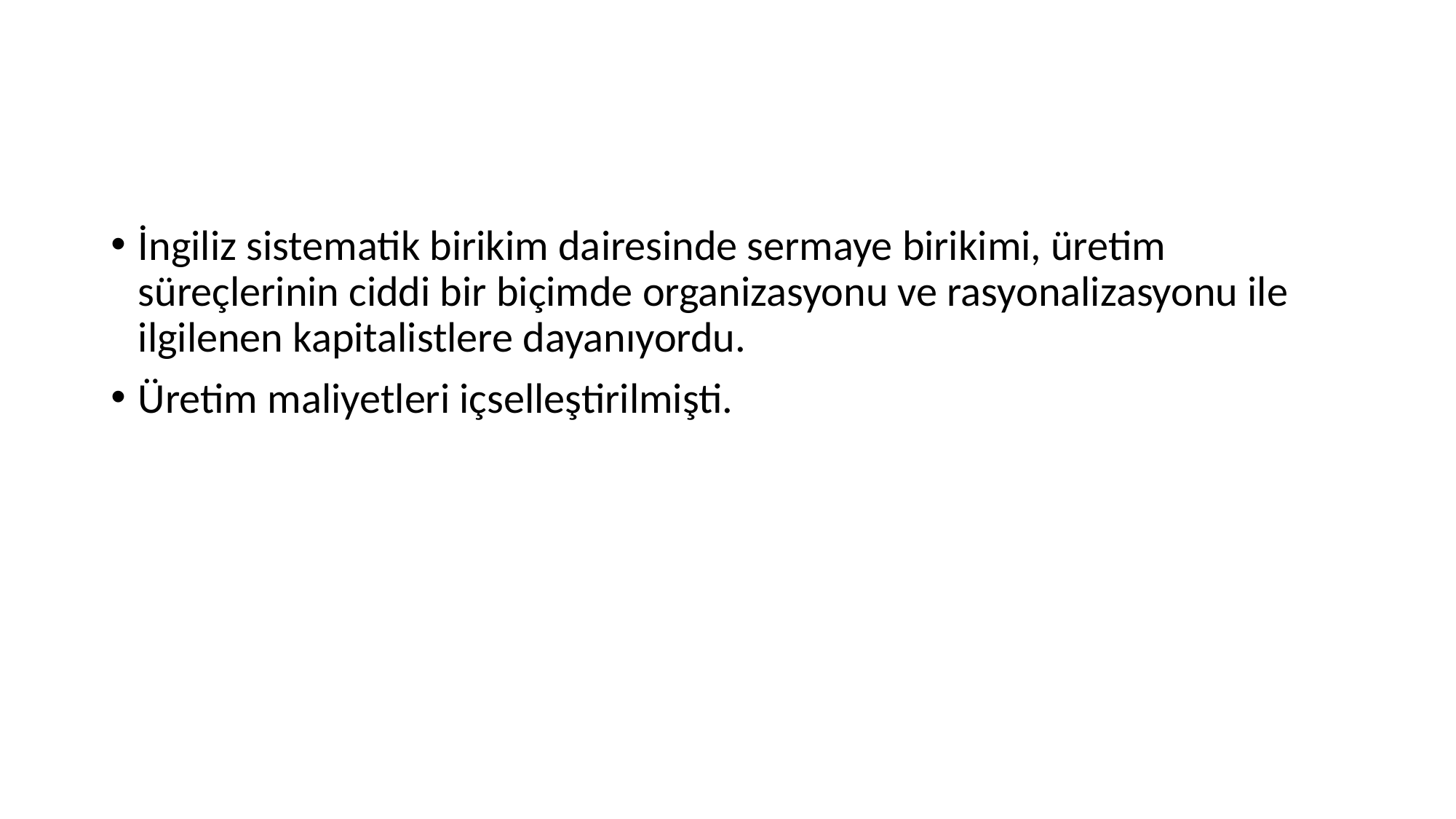

İngiliz sistematik birikim dairesinde sermaye birikimi, üretim süreçlerinin ciddi bir biçimde organizasyonu ve rasyonalizasyonu ile ilgilenen kapitalistlere dayanıyordu.
Üretim maliyetleri içselleştirilmişti.